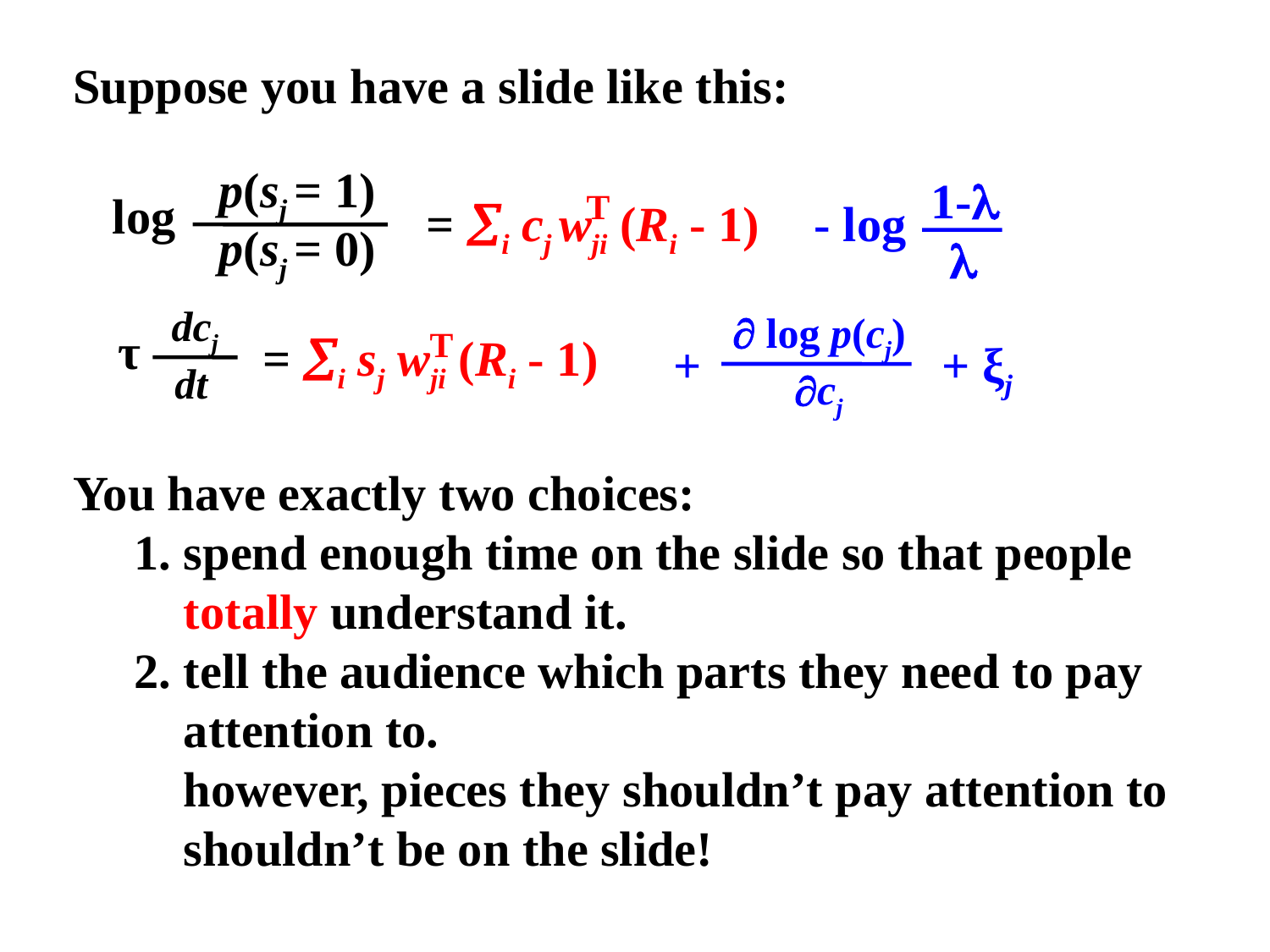

Suppose you have a slide like this:

p(sj = 1)
1-λ
T
log
= ∑i cj wji (Ri - 1)
- log

p(sj = 0)
λ

dcj
∂ log p(cj)
τ

T
= ∑i sj wji (Ri - 1)
+
+ ξj
dt
∂cj
You have exactly two choices:
     1. spend enough time on the slide so that people
         totally understand it.
     2. tell the audience which parts they need to pay
         attention to.
         however, pieces they shouldn’t pay attention to
         shouldn’t be on the slide!